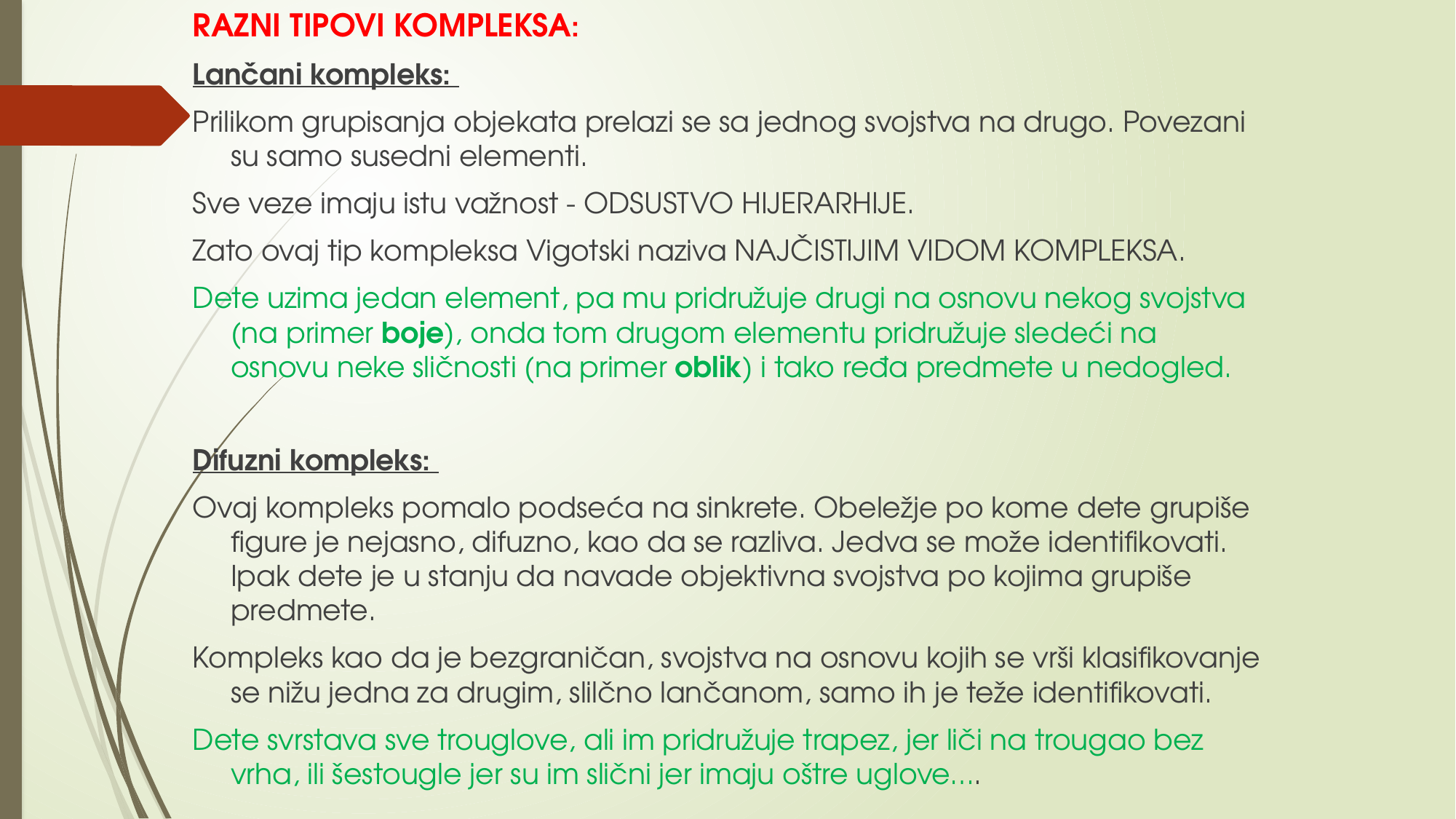

RAZNI TIPOVI KOMPLEKSA:
Lančani kompleks:
Prilikom grupisanja objekata prelazi se sa jednog svojstva na drugo. Povezani su samo susedni elementi.
Sve veze imaju istu važnost - ODSUSTVO HIJERARHIJE.
Zato ovaj tip kompleksa Vigotski naziva NAJČISTIJIM VIDOM KOMPLEKSA.
Dete uzima jedan element, pa mu pridružuje drugi na osnovu nekog svojstva (na primer boje), onda tom drugom elementu pridružuje sledeći na osnovu neke sličnosti (na primer oblik) i tako ređa predmete u nedogled.

Difuzni kompleks:
Ovaj kompleks pomalo podseća na sinkrete. Obeležje po kome dete grupiše figure je nejasno, difuzno, kao da se razliva. Jedva se može identifikovati. Ipak dete je u stanju da navade objektivna svojstva po kojima grupiše predmete.
Kompleks kao da je bezgraničan, svojstva na osnovu kojih se vrši klasifikovanje se nižu jedna za drugim, slilčno lančanom, samo ih je teže identifikovati.
Dete svrstava sve trouglove, ali im pridružuje trapez, jer liči na trougao bez vrha, ili šestougle jer su im slični jer imaju oštre uglove….